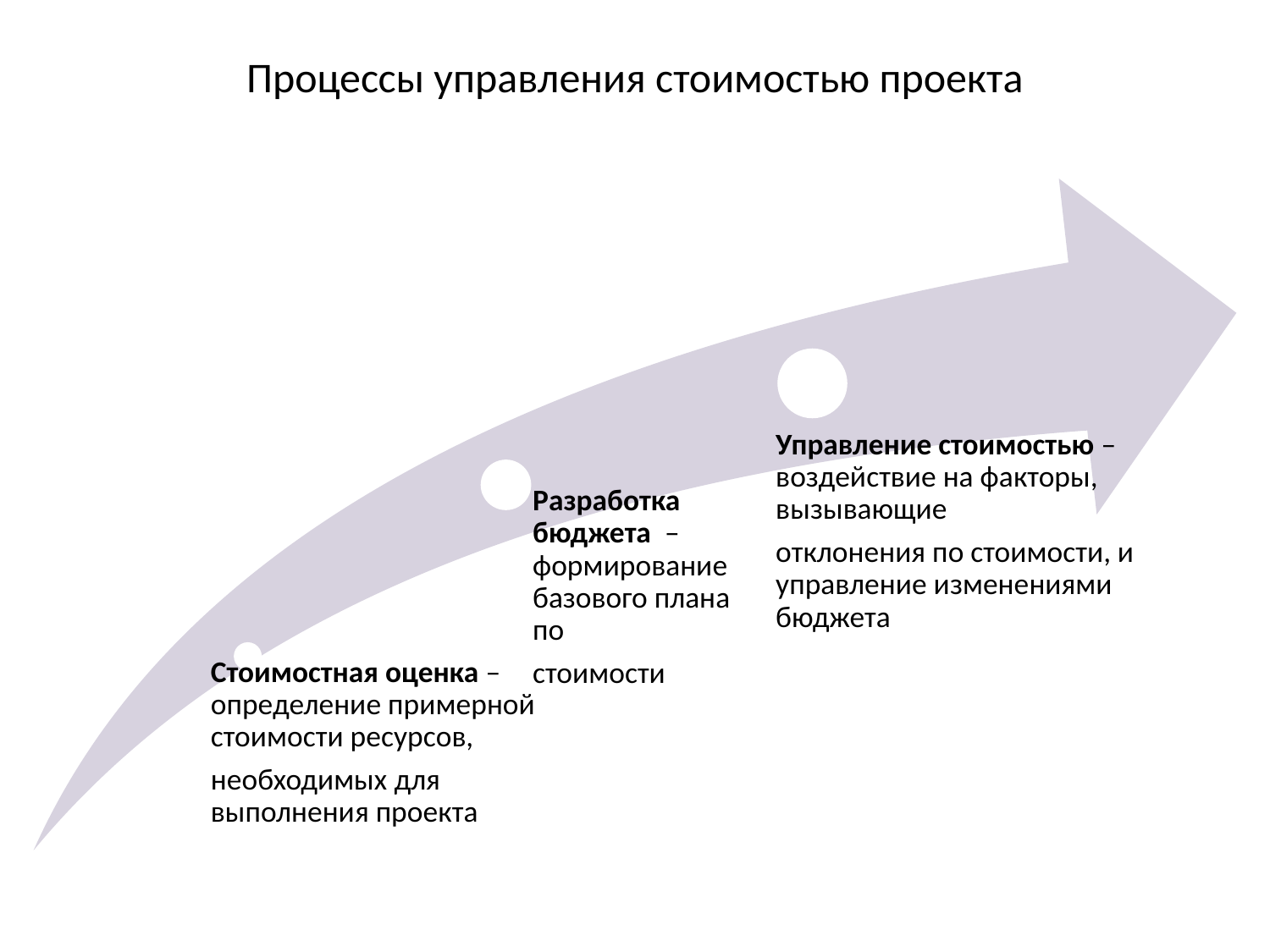

# Процессы управления стоимостью проекта
Стоимостная оценка – определение примерной стоимости ресурсов,
необходимых для выполнения проекта
Разработка бюджета  –формирование базового плана по
стоимости
Управление стоимостью – воздействие на факторы, вызывающие
отклонения по стоимости, и управление изменениями бюджета